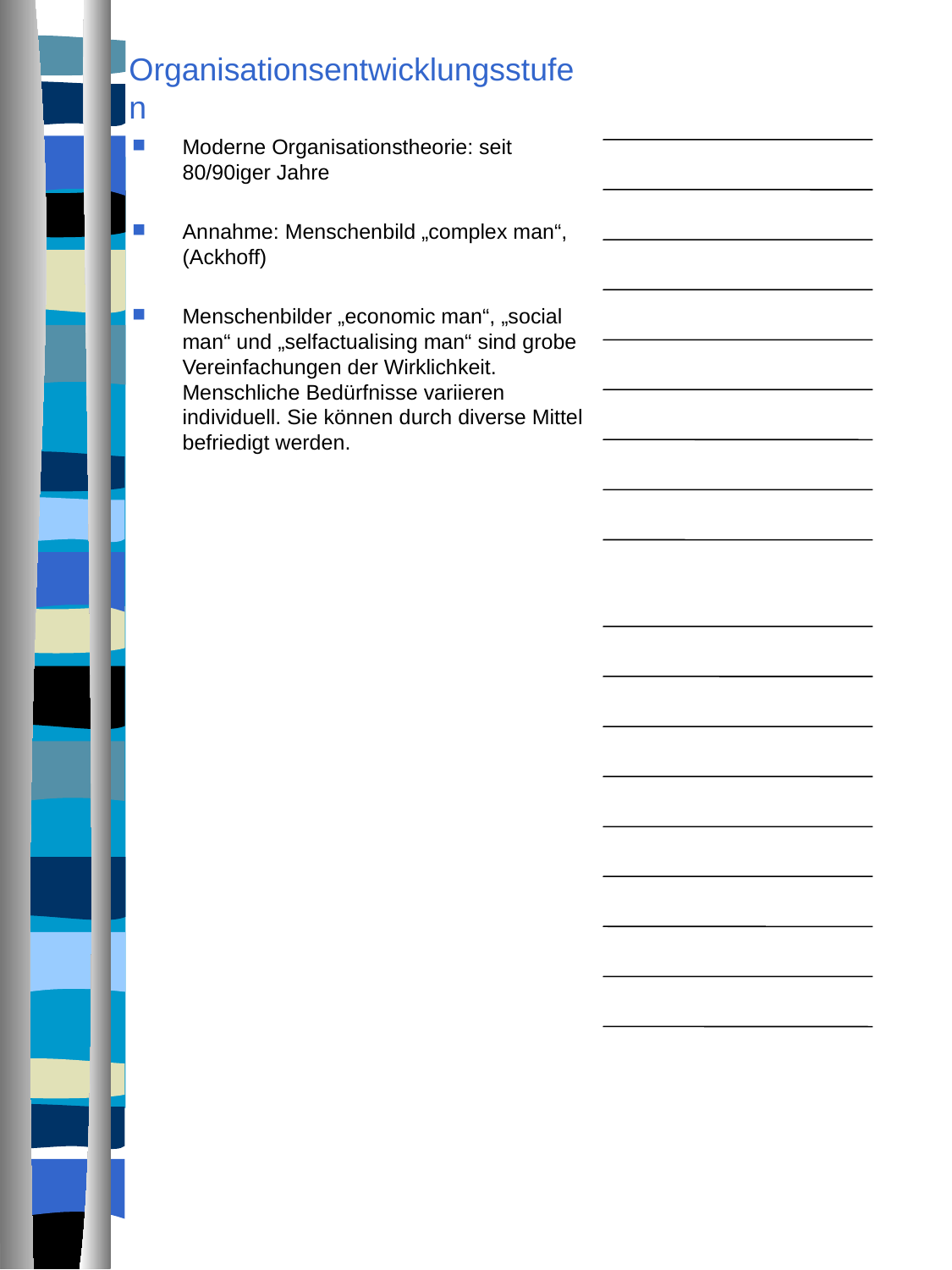

# Organisationsentwicklungsstufen
Moderne Organisationstheorie: seit 80/90iger Jahre

Annahme: Menschenbild „complex man“, (Ackhoff)

Menschenbilder „economic man“, „social man“ und „selfactualising man“ sind grobe Vereinfachungen der Wirklichkeit. Menschliche Bedürfnisse variieren individuell. Sie können durch diverse Mittel befriedigt werden.